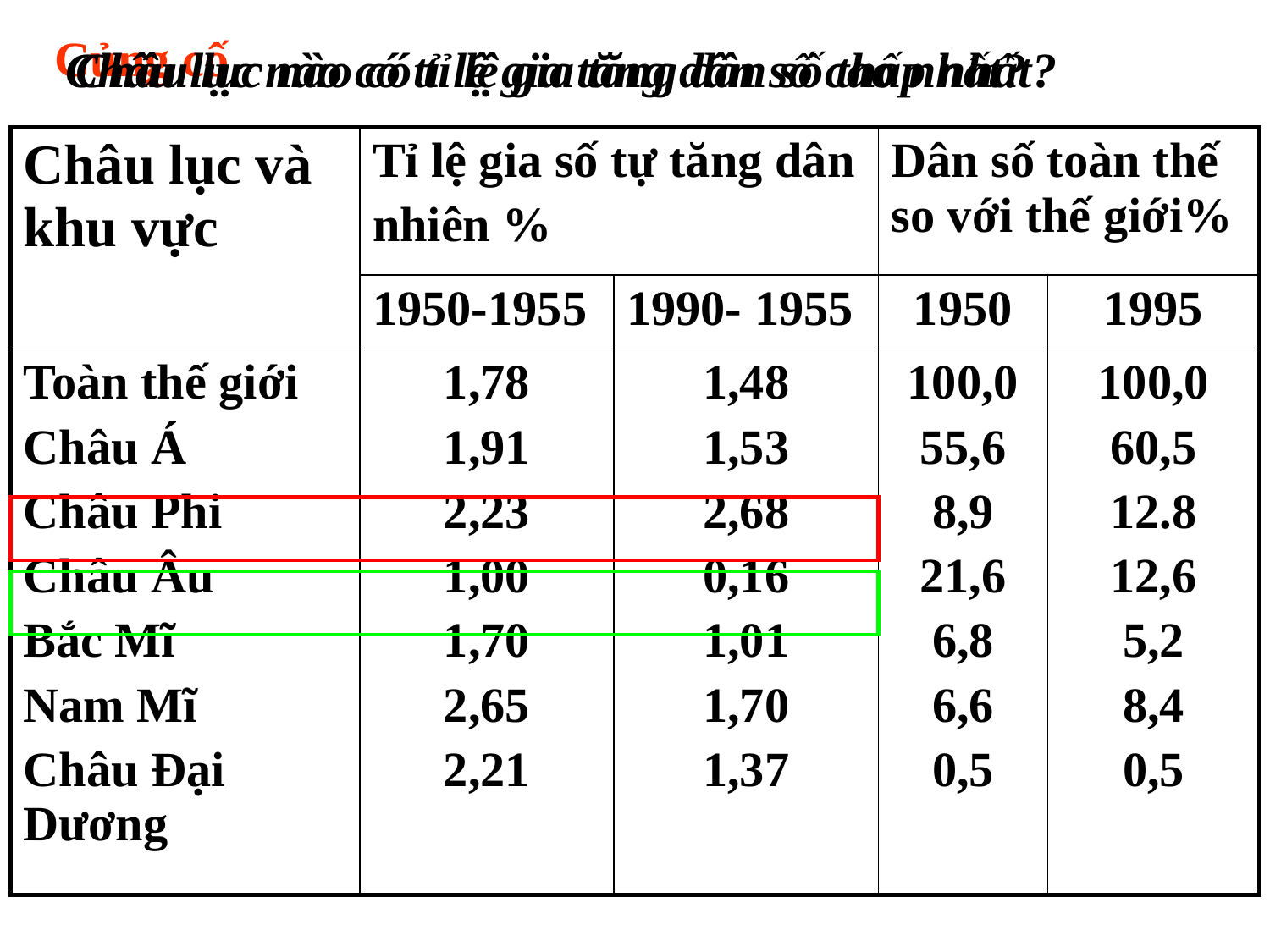

Củng cố
Châu lục nào có tỉ lệ gia tăng dân số cao nhất?
Châu lục nào có tỉ lệ gia tăng dân số thấp nhất?
| Châu lục và khu vực | Tỉ lệ gia số tự tăng dân nhiên % |  | Dân số toàn thế so với thế giới% |  |
| --- | --- | --- | --- | --- |
|  | 1950-1955 | 1990- 1955 | 1950 | 1995 |
| Toàn thế giới Châu Á Châu Phi Châu Âu Bắc Mĩ Nam Mĩ Châu Đại Dương | 1,78 1,91 2,23 1,00 1,70 2,65 2,21 | 1,48 1,53 2,68 0,16 1,01 1,70 1,37 | 100,0 55,6 8,9 21,6 6,8 6,6 0,5 | 100,0 60,5 12.8 12,6 5,2 8,4 0,5 |